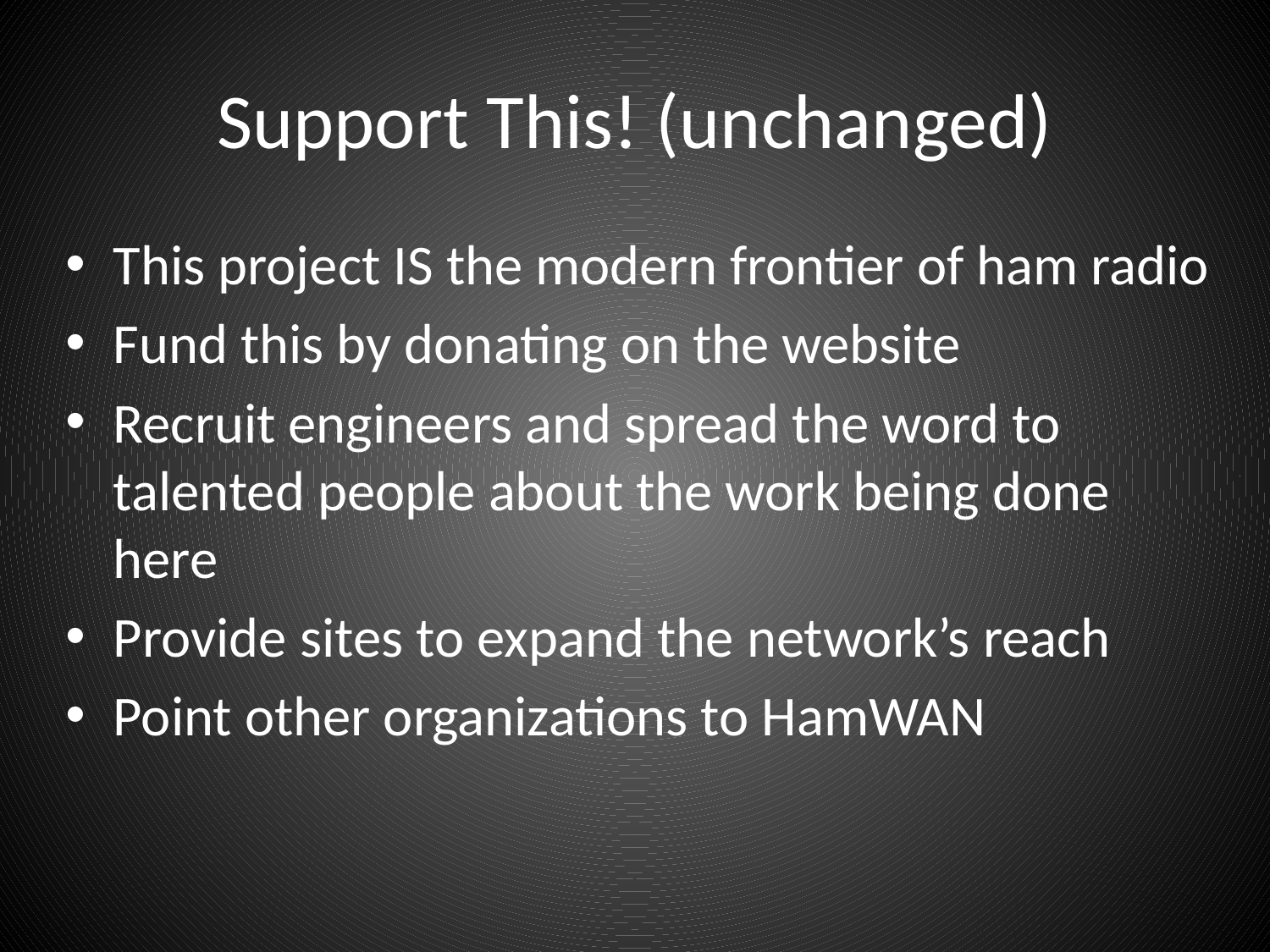

# Support This! (unchanged)
This project IS the modern frontier of ham radio
Fund this by donating on the website
Recruit engineers and spread the word to talented people about the work being done here
Provide sites to expand the network’s reach
Point other organizations to HamWAN